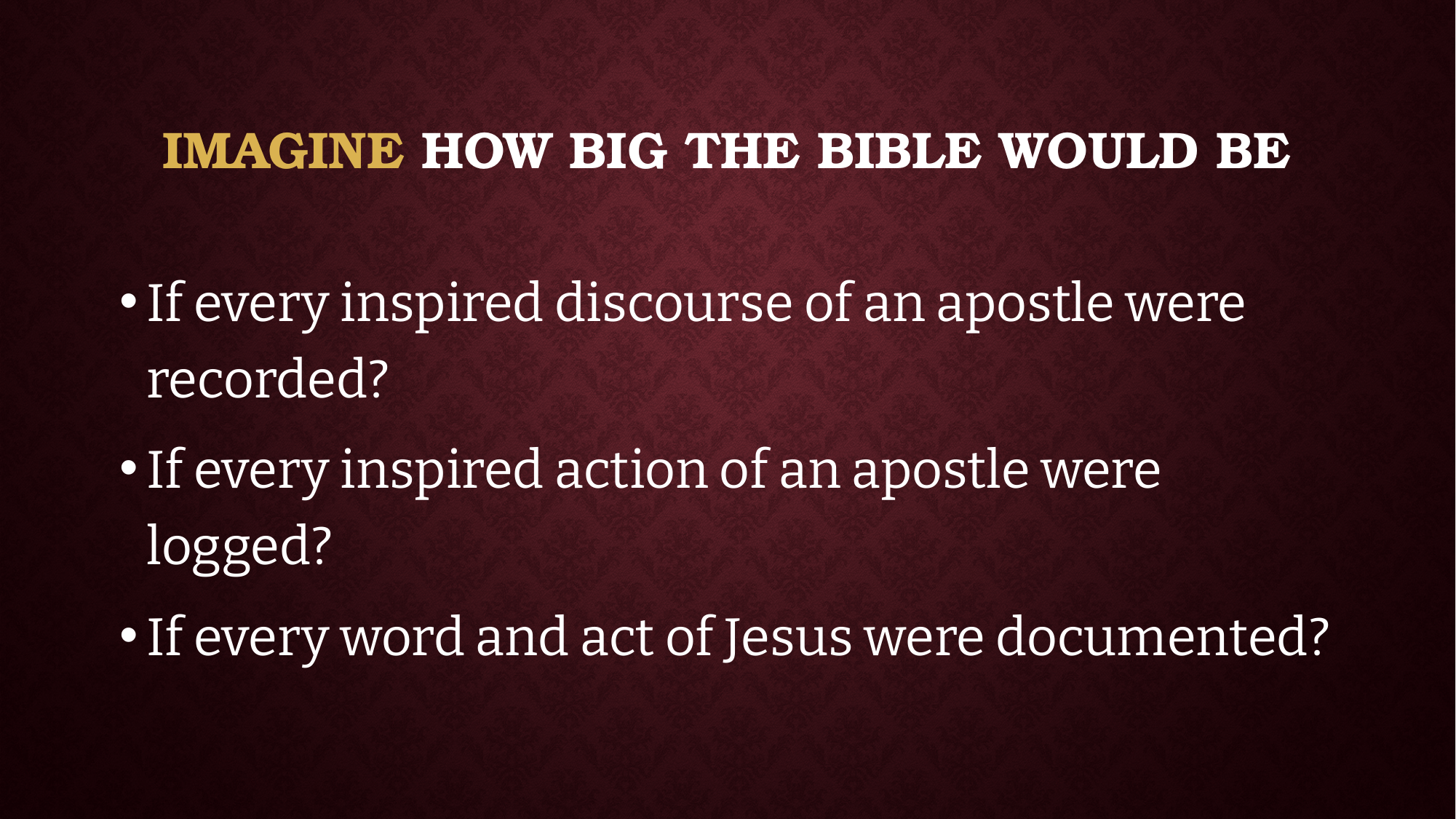

# Imagine How Big The Bible Would Be
If every inspired discourse of an apostle were recorded?
If every inspired action of an apostle were logged?
If every word and act of Jesus were documented?